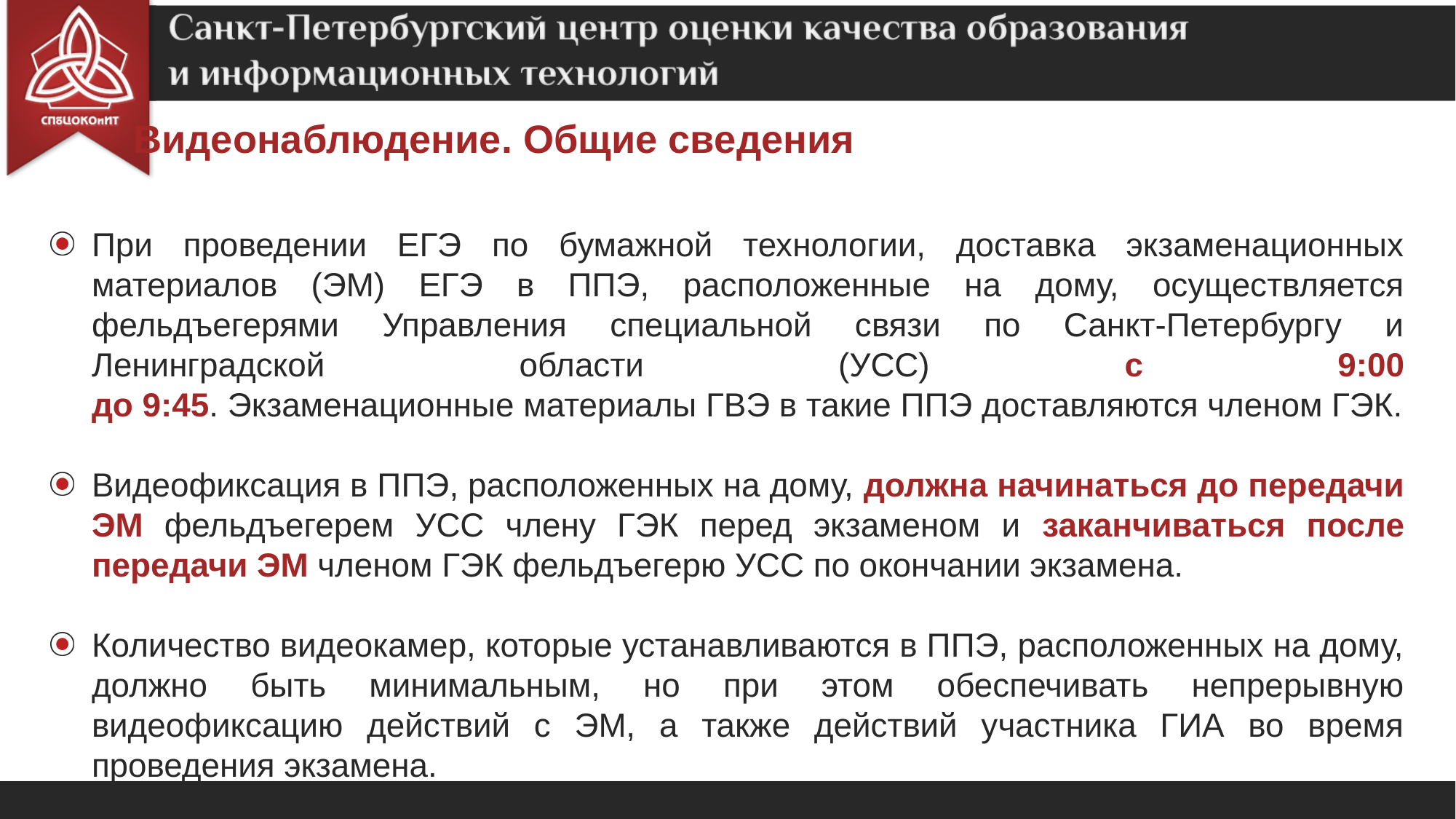

Видеонаблюдение. Общие сведения
При проведении ЕГЭ по бумажной технологии, доставка экзаменационных материалов (ЭМ) ЕГЭ в ППЭ, расположенные на дому, осуществляется фельдъегерями Управления специальной связи по Санкт-Петербургу и Ленинградской области (УСС) с 9:00
до 9:45. Экзаменационные материалы ГВЭ в такие ППЭ доставляются членом ГЭК.

Видеофиксация в ППЭ, расположенных на дому, должна начинаться до передачи ЭМ фельдъегерем УСС члену ГЭК перед экзаменом и заканчиваться после передачи ЭМ членом ГЭК фельдъегерю УСС по окончании экзамена.

Количество видеокамер, которые устанавливаются в ППЭ, расположенных на дому, должно быть минимальным, но при этом обеспечивать непрерывную видеофиксацию действий с ЭМ, а также действий участника ГИА во время проведения экзамена.